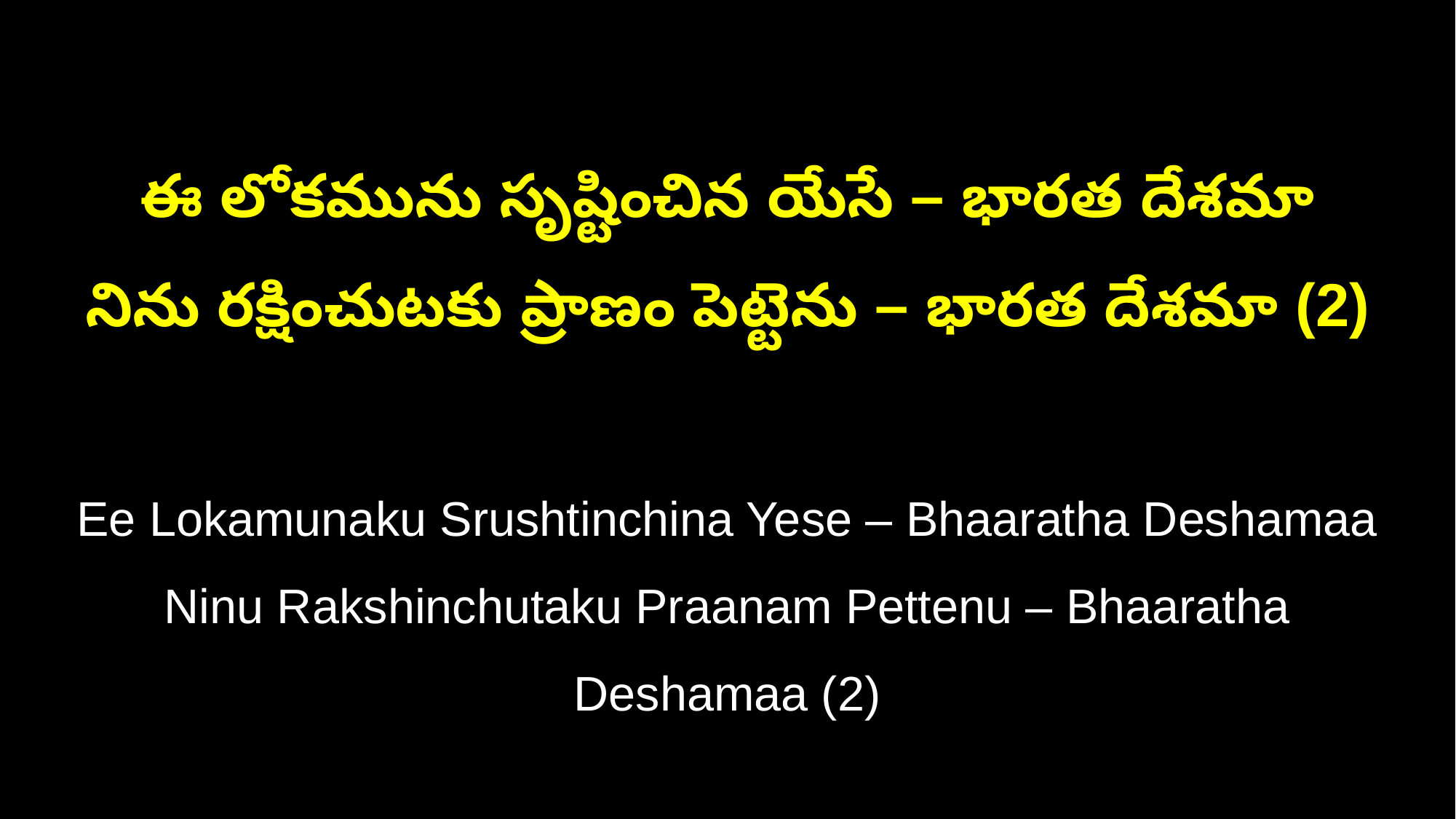

ఈ లోకమును సృష్టించిన యేసే – భారత దేశమా
నిను రక్షించుటకు ప్రాణం పెట్టెను – భారత దేశమా (2)
Ee Lokamunaku Srushtinchina Yese – Bhaaratha Deshamaa
Ninu Rakshinchutaku Praanam Pettenu – Bhaaratha Deshamaa (2)